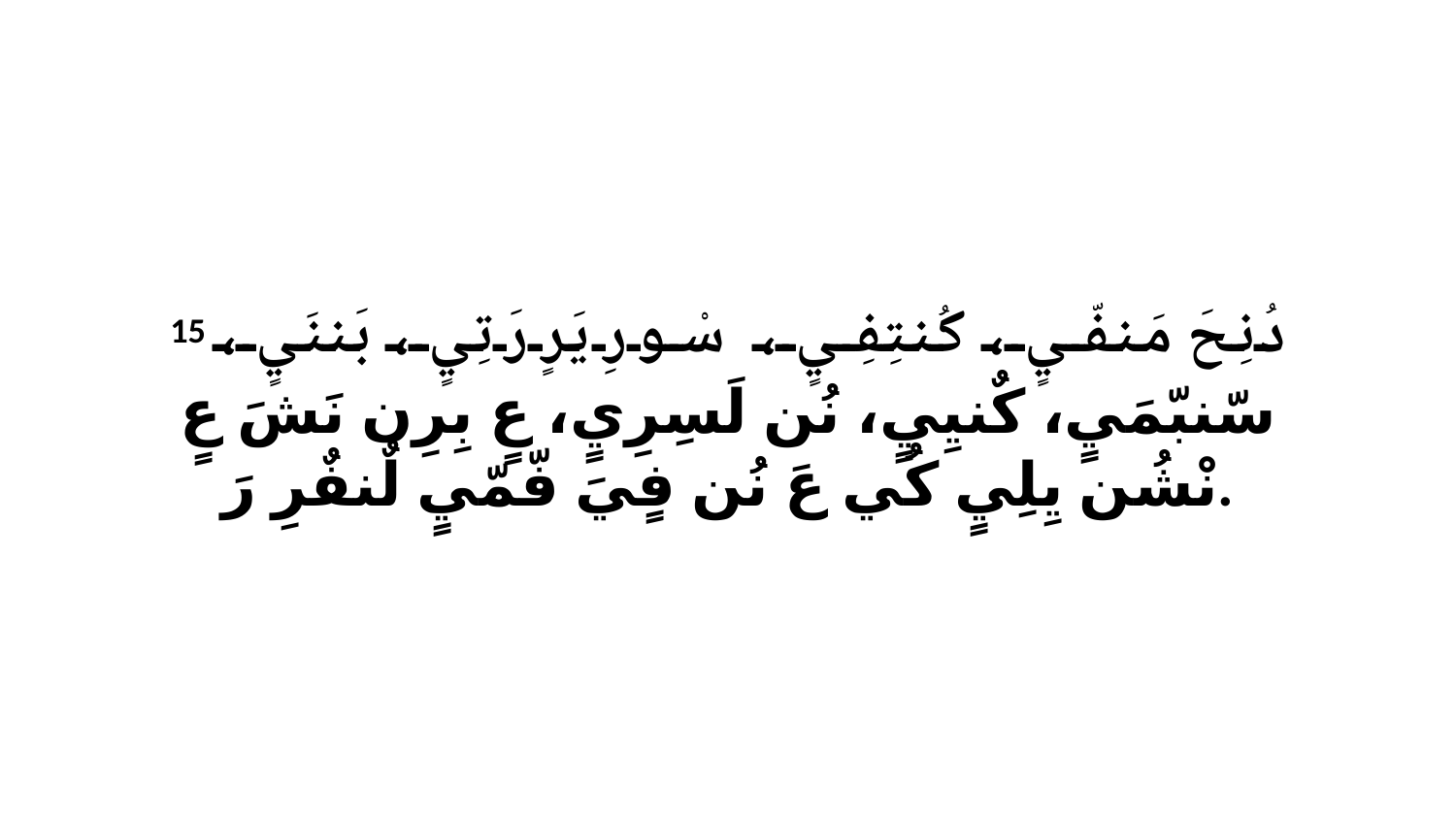

15 دُنِحَ مَنفّيٍ، كُنتِفِيٍ، سْورِ يَرٍرَتِيٍ، بَننَيٍ، سّنبّمَيٍ، كٌنيِيٍ، نُن لَسِرِيٍ، عٍ بِرِن نَشَ عٍ نْشُن يِلِيٍ كُي عَ نُن فٍيَ فّمّيٍ لٌنفٌرِ رَ.